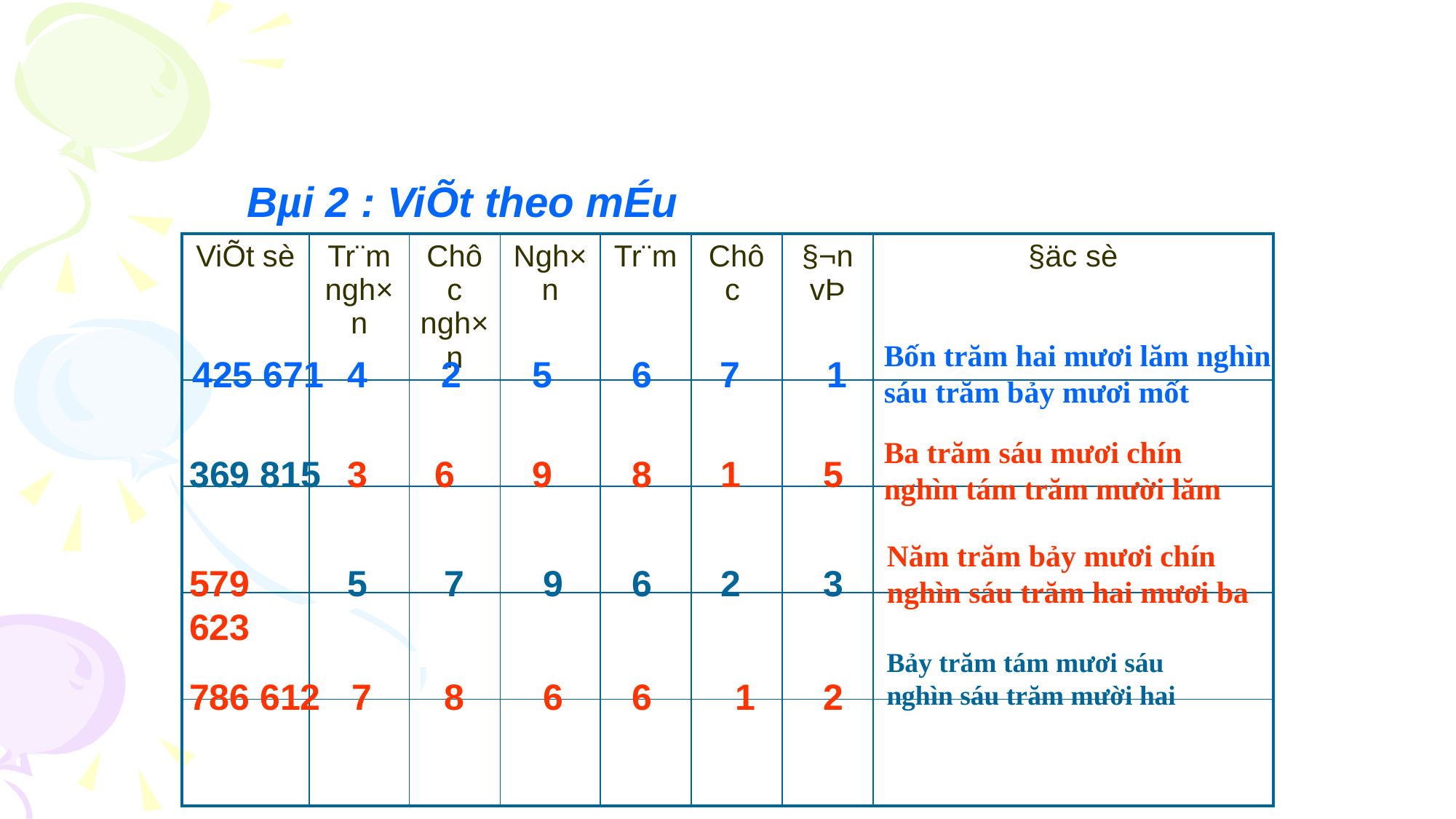

#
Bµi 2 : ViÕt theo mÉu

| ViÕt sè | Tr¨m ngh×n | Chôc ngh×n | Ngh×n | Tr¨m | Chôc | §¬n vÞ | §äc sè |
| --- | --- | --- | --- | --- | --- | --- | --- |
|  |  |  |  |  |  |  |  |
|  |  |  |  |  |  |  |  |
|  |  |  |  |  |  |  |  |
|  |  |  |  |  |  |  |  |
Bốn trăm hai mươi lăm nghìn sáu trăm bảy mươi mốt
425 671
4
2
5
6
7
1

Ba trăm sáu mươi chín nghìn tám trăm mười lăm
369 815
3
6
9
8
1
5
Năm trăm bảy mươi chín nghìn sáu trăm hai mươi ba
579 623
5
7
9
6
2
3
Bảy trăm tám mươi sáu nghìn sáu trăm mười hai
786 612
7
8
6
6
1
2